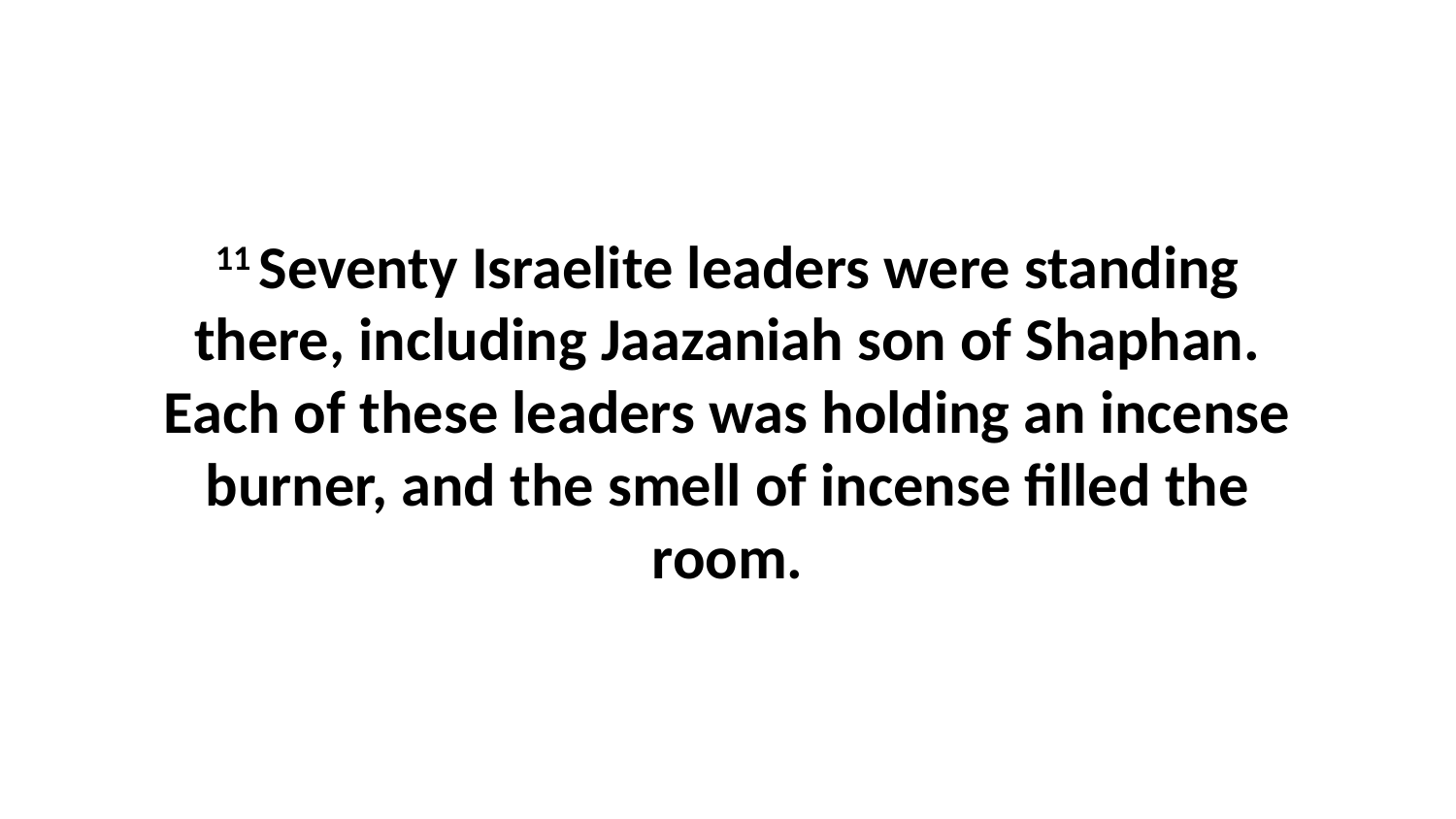

11 Seventy Israelite leaders were standing there, including Jaazaniah son of Shaphan. Each of these leaders was holding an incense burner, and the smell of incense filled the room.